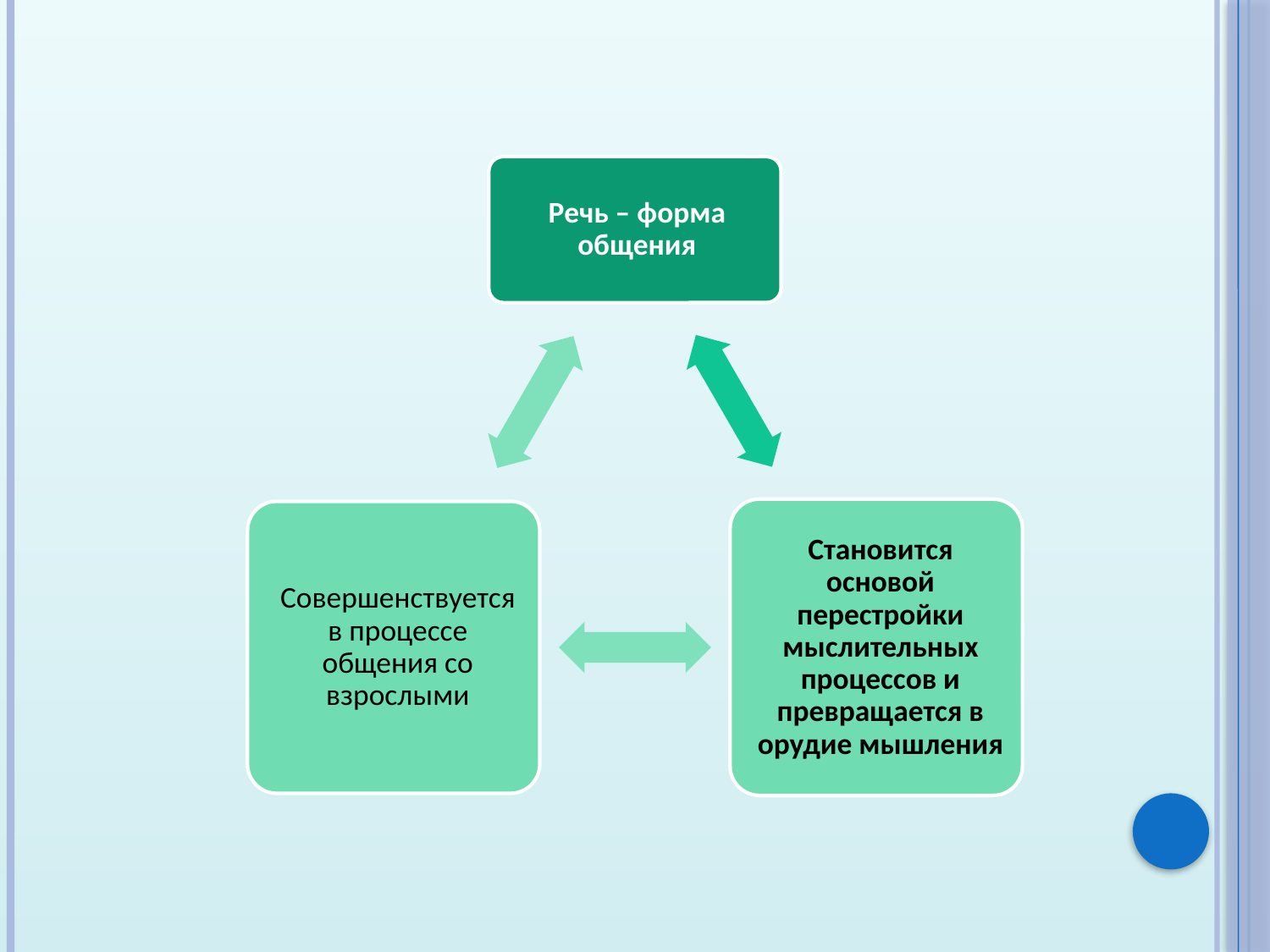

Речь – форма общения

Становится основой перестройки мыслительных процессов и превращается в орудие мышления

Совершенствуется в процессе общения со взрослыми